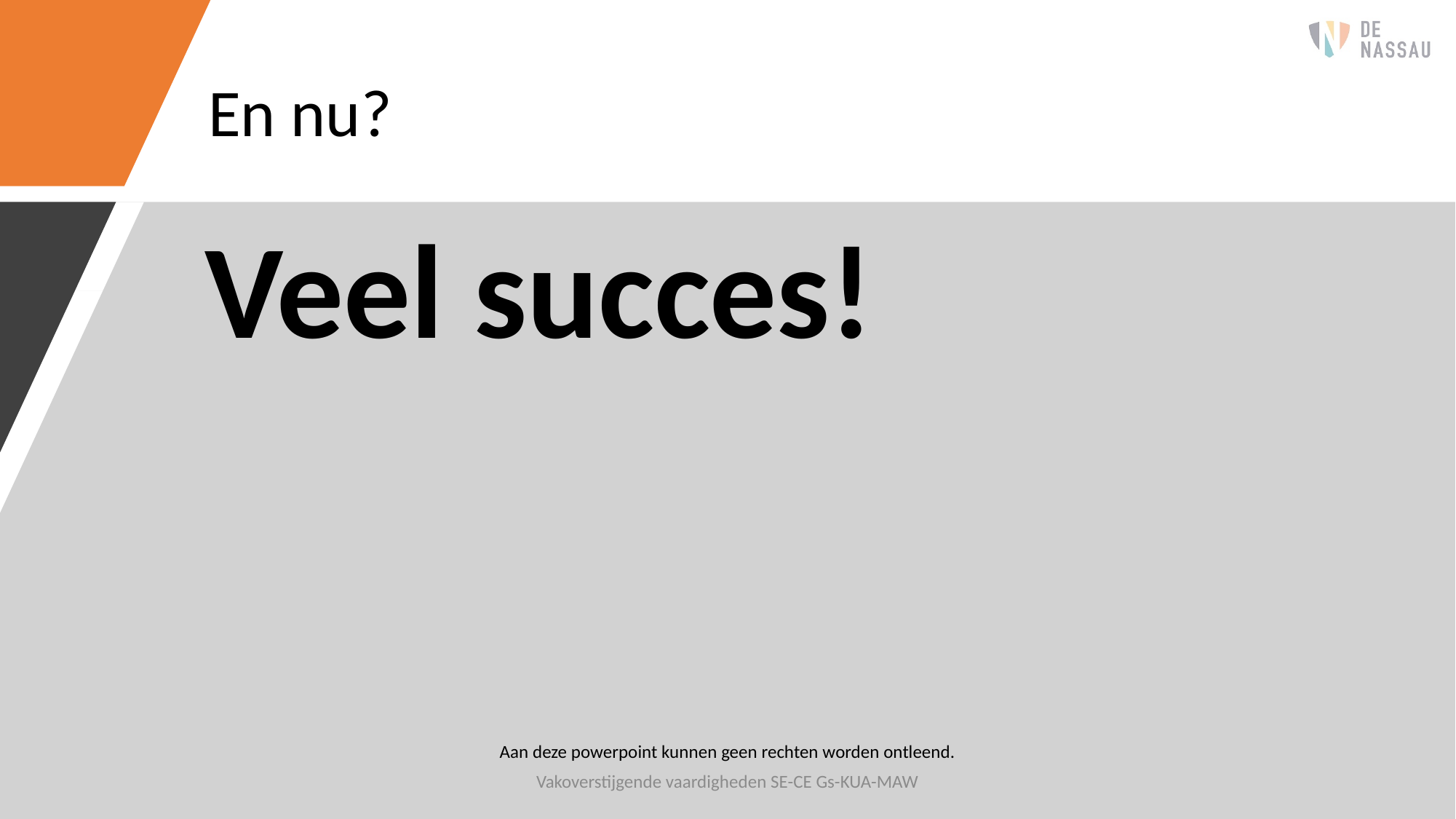

# En nu?

Veel succes!

Aan deze powerpoint kunnen geen rechten worden ontleend.
Vakoverstijgende vaardigheden SE-CE Gs-KUA-MAW